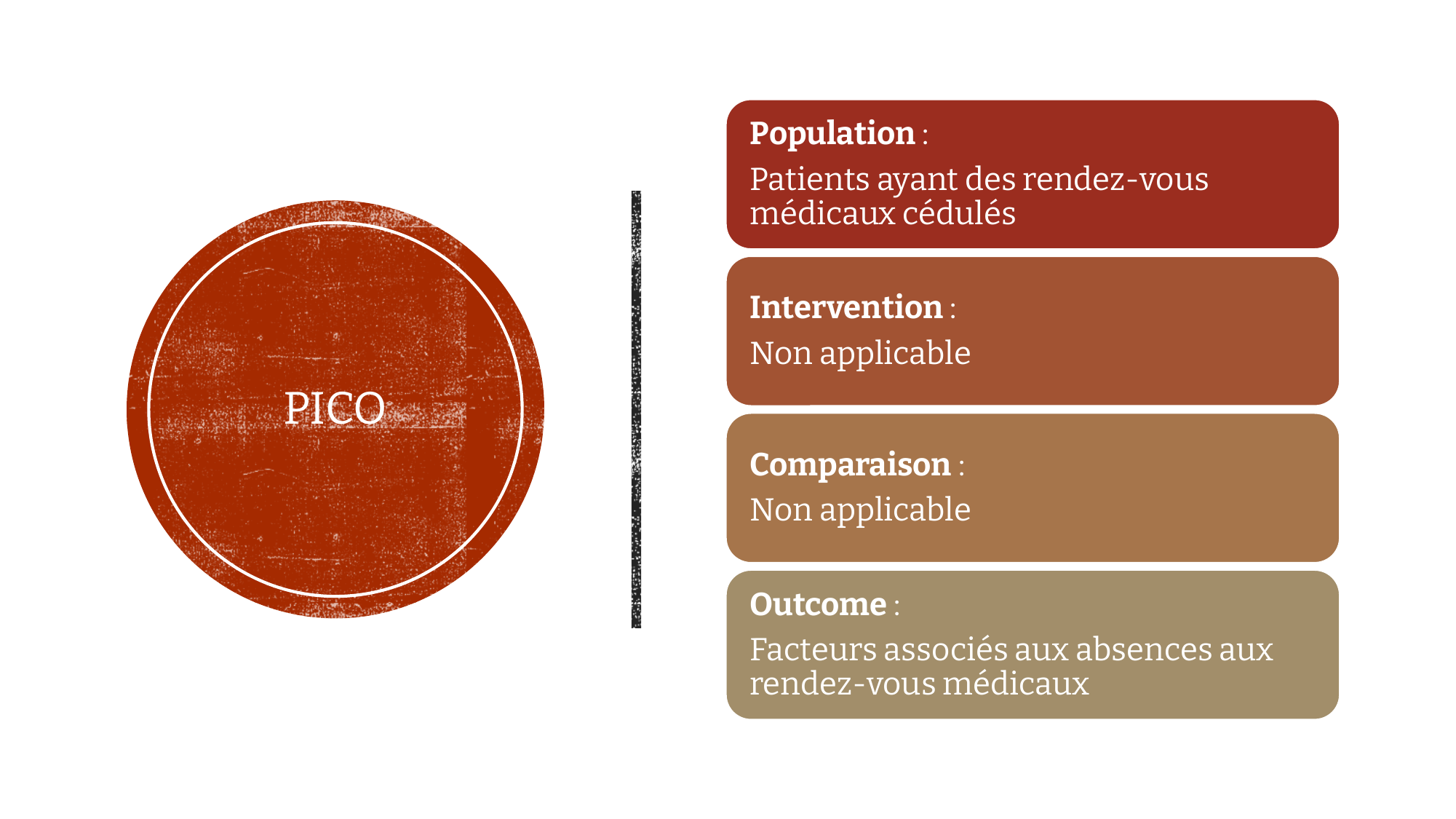

Population :
Patients ayant des rendez-vous médicaux cédulés
Intervention :
Non applicable
Comparaison :
Non applicable
Outcome :
Facteurs associés aux absences aux rendez-vous médicaux

# PICO